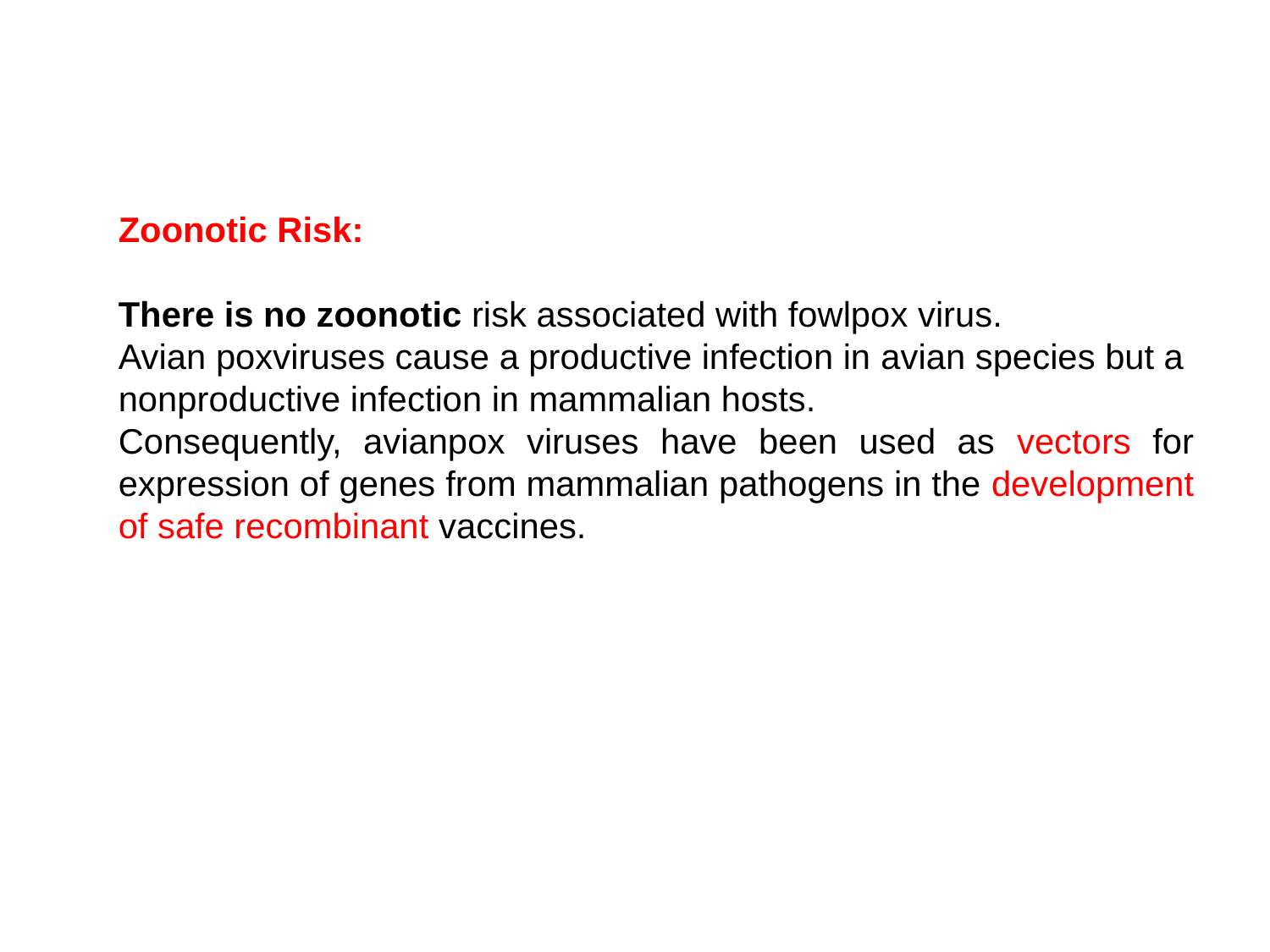

Zoonotic Risk:

There is no zoonotic risk associated with fowlpox virus.
Avian poxviruses cause a productive infection in avian species but a nonproductive infection in mammalian hosts.
Consequently, avianpox viruses have been used as vectors for expression of genes from mammalian pathogens in the development of safe recombinant vaccines.